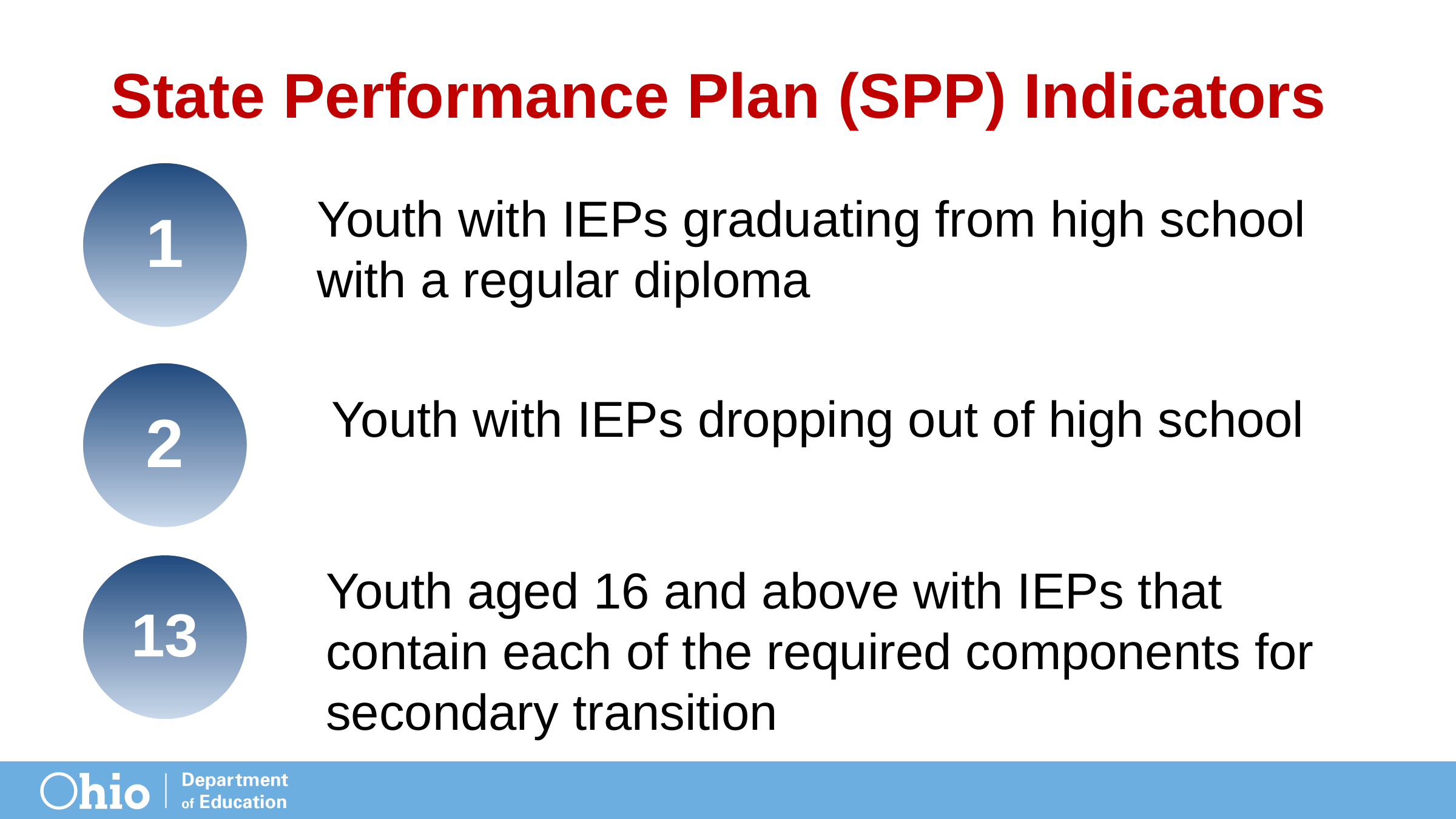

# State Performance Plan (SPP) Indicators

1
Youth with IEPs graduating from high school with a regular diploma

2
Youth with IEPs dropping out of high school

13
Youth aged 16 and above with IEPs that contain each of the required components for secondary transition